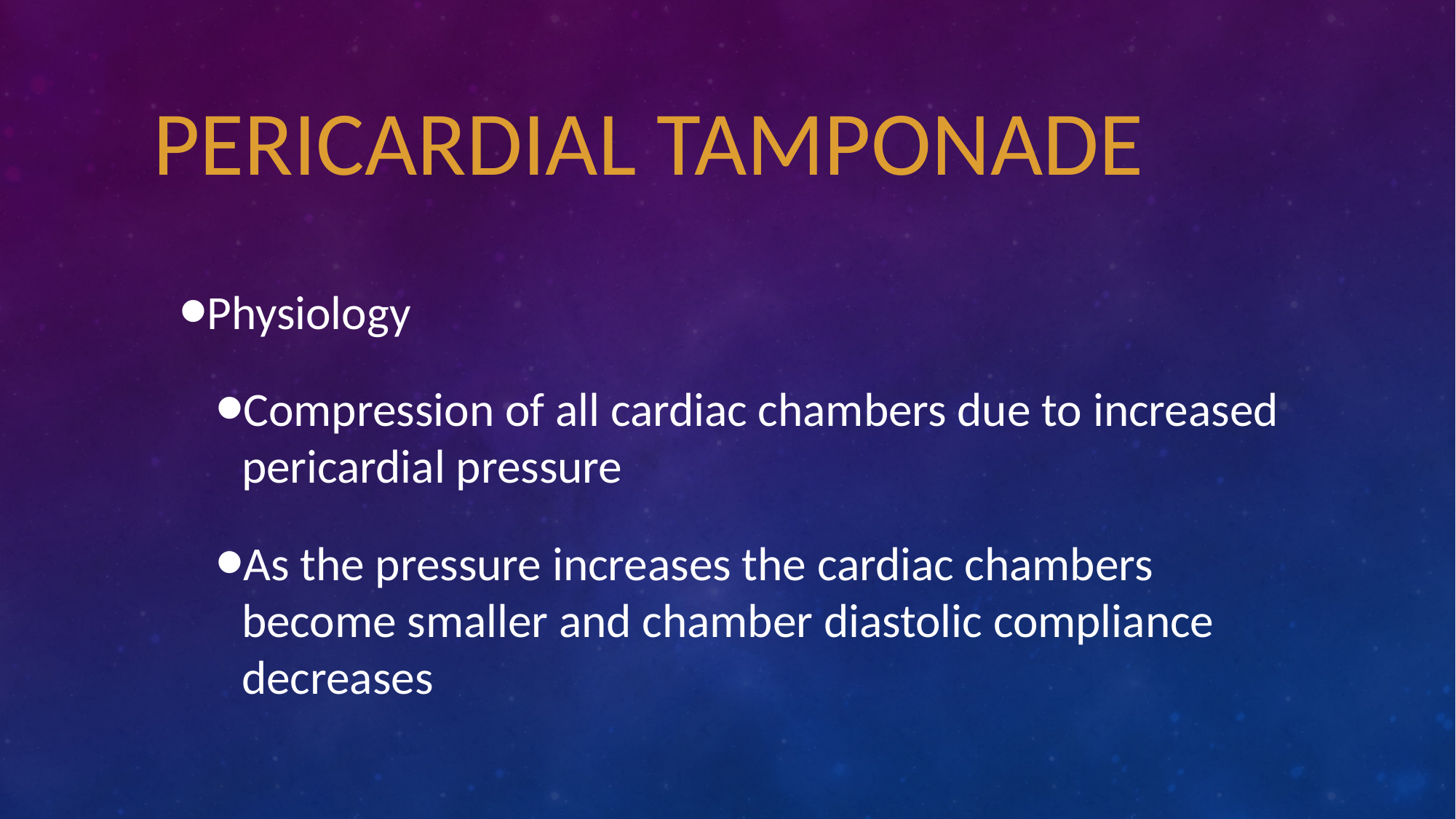

# Pericardial Tamponade
Physiology
Compression of all cardiac chambers due to increased pericardial pressure
As the pressure increases the cardiac chambers become smaller and chamber diastolic compliance decreases